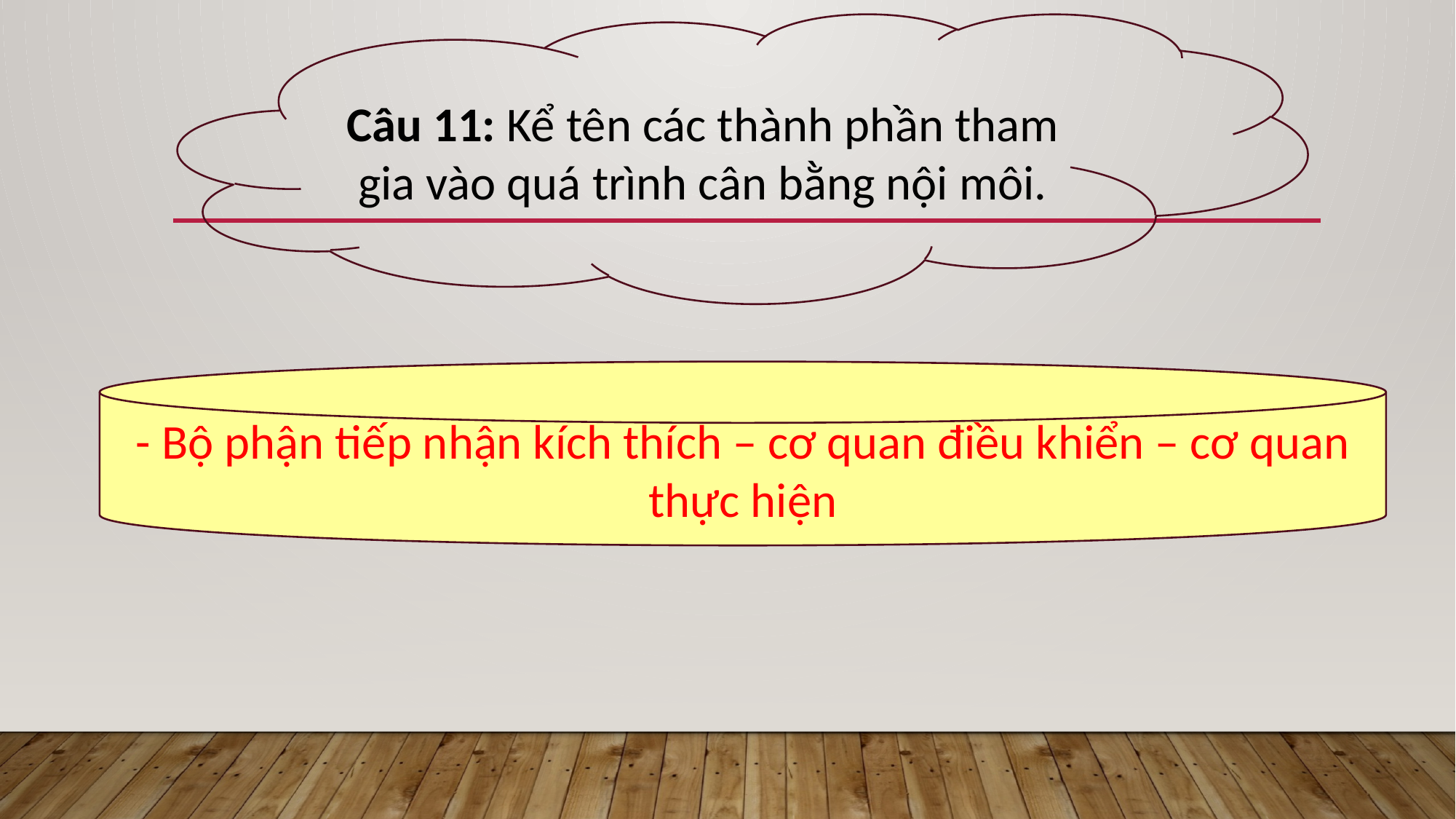

Câu 11: Kể tên các thành phần tham gia vào quá trình cân bằng nội môi.
- Bộ phận tiếp nhận kích thích – cơ quan điều khiển – cơ quan thực hiện